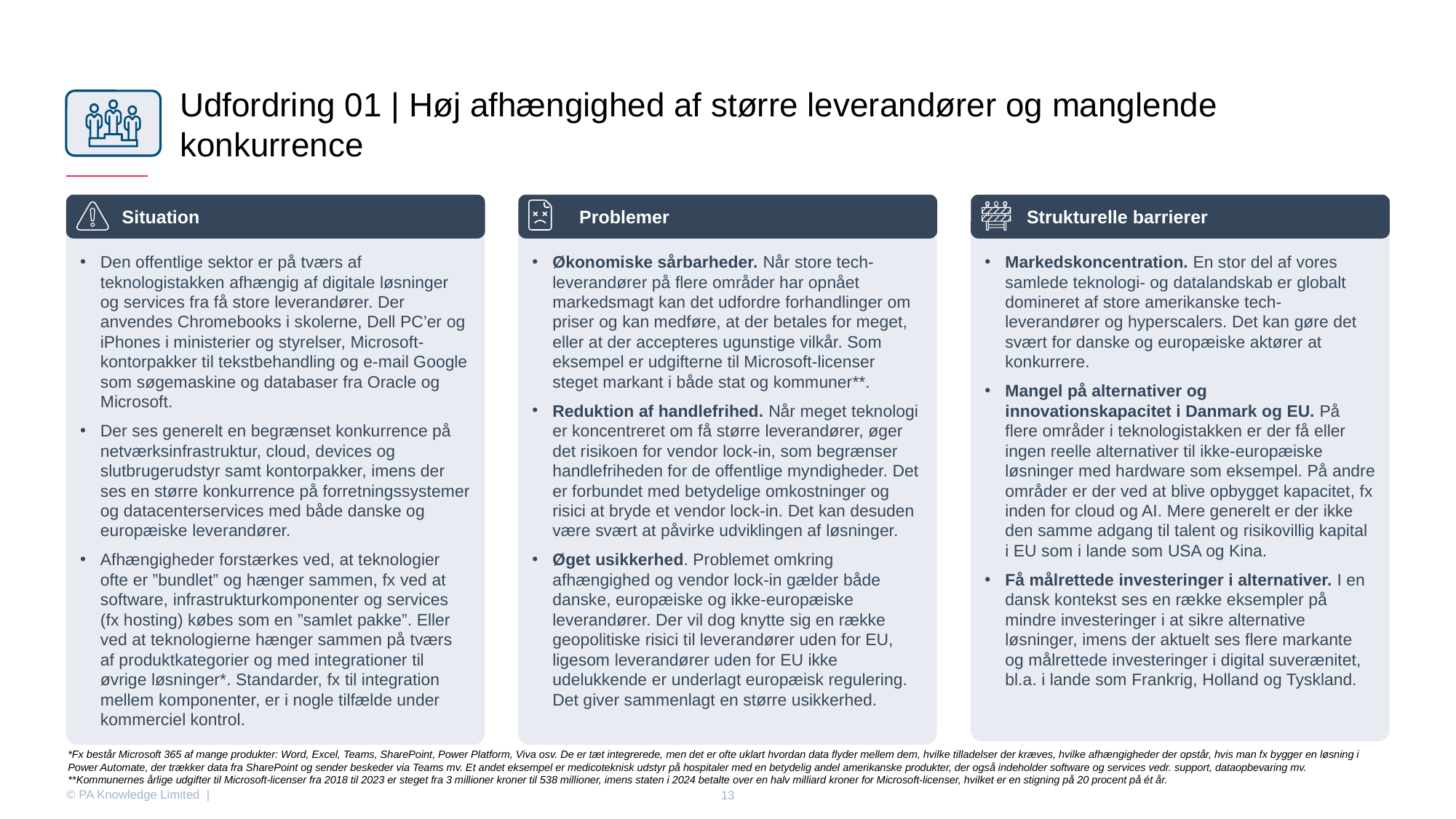

# Udfordring 01 | Høj afhængighed af større leverandører og manglende konkurrence

Situation
 Problemer
Strukturelle barrierer
Den offentlige sektor er på tværs af teknologistakken afhængig af digitale løsninger og services fra få store leverandører. Der anvendes Chromebooks i skolerne, Dell PC’er og iPhones i ministerier og styrelser, Microsoft-kontorpakker til tekstbehandling og e-mail Google som søgemaskine og databaser fra Oracle og Microsoft.
Der ses generelt en begrænset konkurrence på netværksinfrastruktur, cloud, devices og slutbrugerudstyr samt kontorpakker, imens der ses en større konkurrence på forretningssystemer og datacenterservices med både danske og europæiske leverandører.
Afhængigheder forstærkes ved, at teknologier ofte er ”bundlet” og hænger sammen, fx ved at software, infrastrukturkomponenter og services (fx hosting) købes som en ”samlet pakke”. Eller ved at teknologierne hænger sammen på tværs af produktkategorier og med integrationer til øvrige løsninger*. Standarder, fx til integration mellem komponenter, er i nogle tilfælde under kommerciel kontrol.

Økonomiske sårbarheder. Når store tech-leverandører på flere områder har opnået markedsmagt kan det udfordre forhandlinger om priser og kan medføre, at der betales for meget, eller at der accepteres ugunstige vilkår. Som eksempel er udgifterne til Microsoft-licenser steget markant i både stat og kommuner**.
Reduktion af handlefrihed. Når meget teknologi er koncentreret om få større leverandører, øger det risikoen for vendor lock-in, som begrænser handlefriheden for de offentlige myndigheder. Det er forbundet med betydelige omkostninger og risici at bryde et vendor lock-in. Det kan desuden være svært at påvirke udviklingen af løsninger.
Øget usikkerhed. Problemet omkring afhængighed og vendor lock-in gælder både danske, europæiske og ikke-europæiske leverandører. Der vil dog knytte sig en række geopolitiske risici til leverandører uden for EU, ligesom leverandører uden for EU ikke udelukkende er underlagt europæisk regulering. Det giver sammenlagt en større usikkerhed.
Markedskoncentration. En stor del af vores samlede teknologi- og datalandskab er globalt domineret af store amerikanske tech-leverandører og hyperscalers. Det kan gøre det svært for danske og europæiske aktører at konkurrere.
Mangel på alternativer og innovationskapacitet i Danmark og EU. På flere områder i teknologistakken er der få eller ingen reelle alternativer til ikke-europæiske løsninger med hardware som eksempel. På andre områder er der ved at blive opbygget kapacitet, fx inden for cloud og AI. Mere generelt er der ikke den samme adgang til talent og risikovillig kapital i EU som i lande som USA og Kina.
Få målrettede investeringer i alternativer. I en dansk kontekst ses en række eksempler på mindre investeringer i at sikre alternative løsninger, imens der aktuelt ses flere markante og målrettede investeringer i digital suverænitet, bl.a. i lande som Frankrig, Holland og Tyskland.

*Fx består Microsoft 365 af mange produkter: Word, Excel, Teams, SharePoint, Power Platform, Viva osv. De er tæt integrerede, men det er ofte uklart hvordan data flyder mellem dem, hvilke tilladelser der kræves, hvilke afhængigheder der opstår, hvis man fx bygger en løsning i Power Automate, der trækker data fra SharePoint og sender beskeder via Teams mv. Et andet eksempel er medicoteknisk udstyr på hospitaler med en betydelig andel amerikanske produkter, der også indeholder software og services vedr. support, dataopbevaring mv. **Kommunernes årlige udgifter til Microsoft-licenser fra 2018 til 2023 er steget fra 3 millioner kroner til 538 millioner, imens staten i 2024 betalte over en halv milliard kroner for Microsoft-licenser, hvilket er en stigning på 20 procent på ét år.